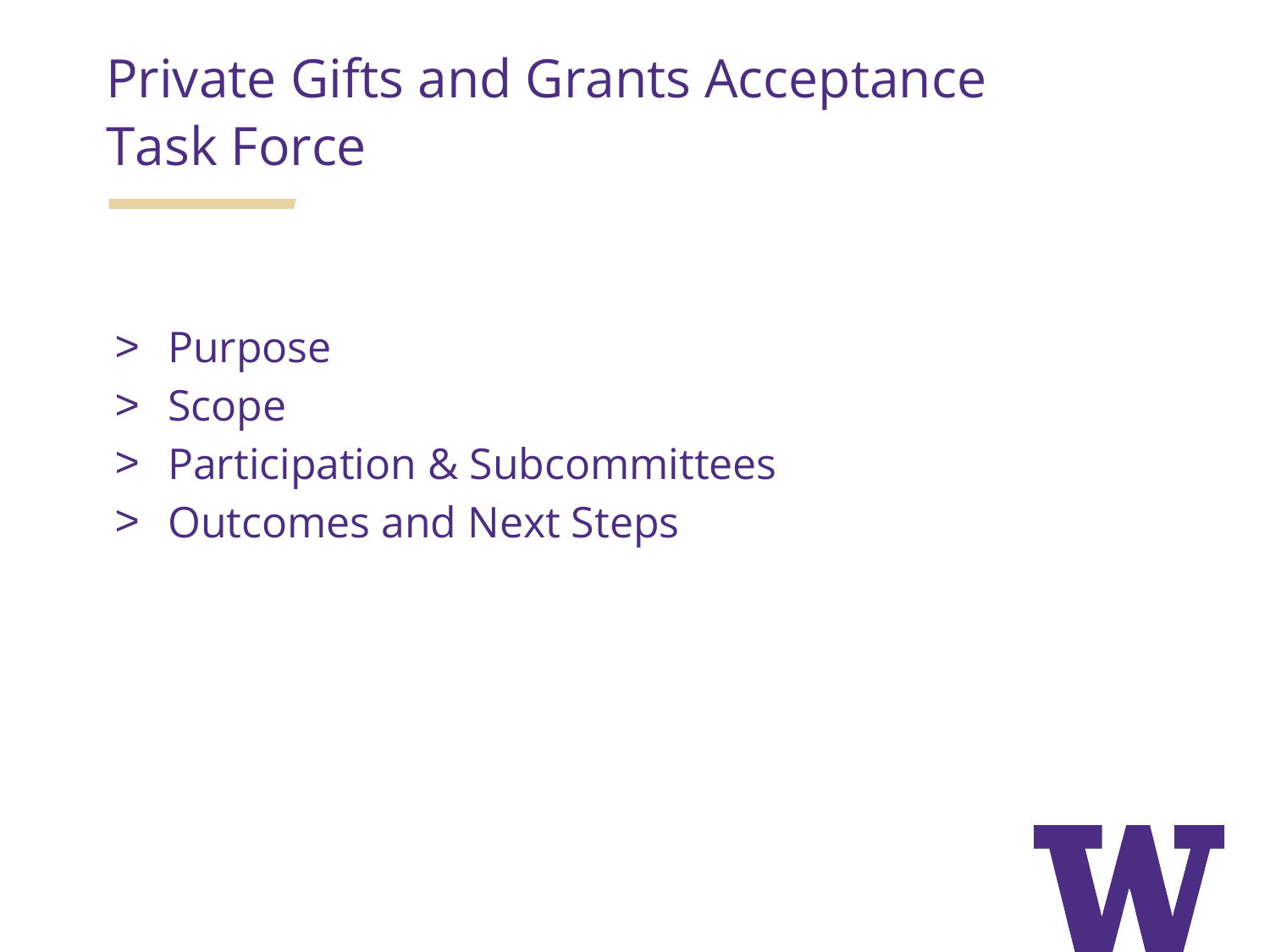

Private Gifts and Grants Acceptance
Task Force

Purpose
Scope
Participation & Subcommittees
Outcomes and Next Steps